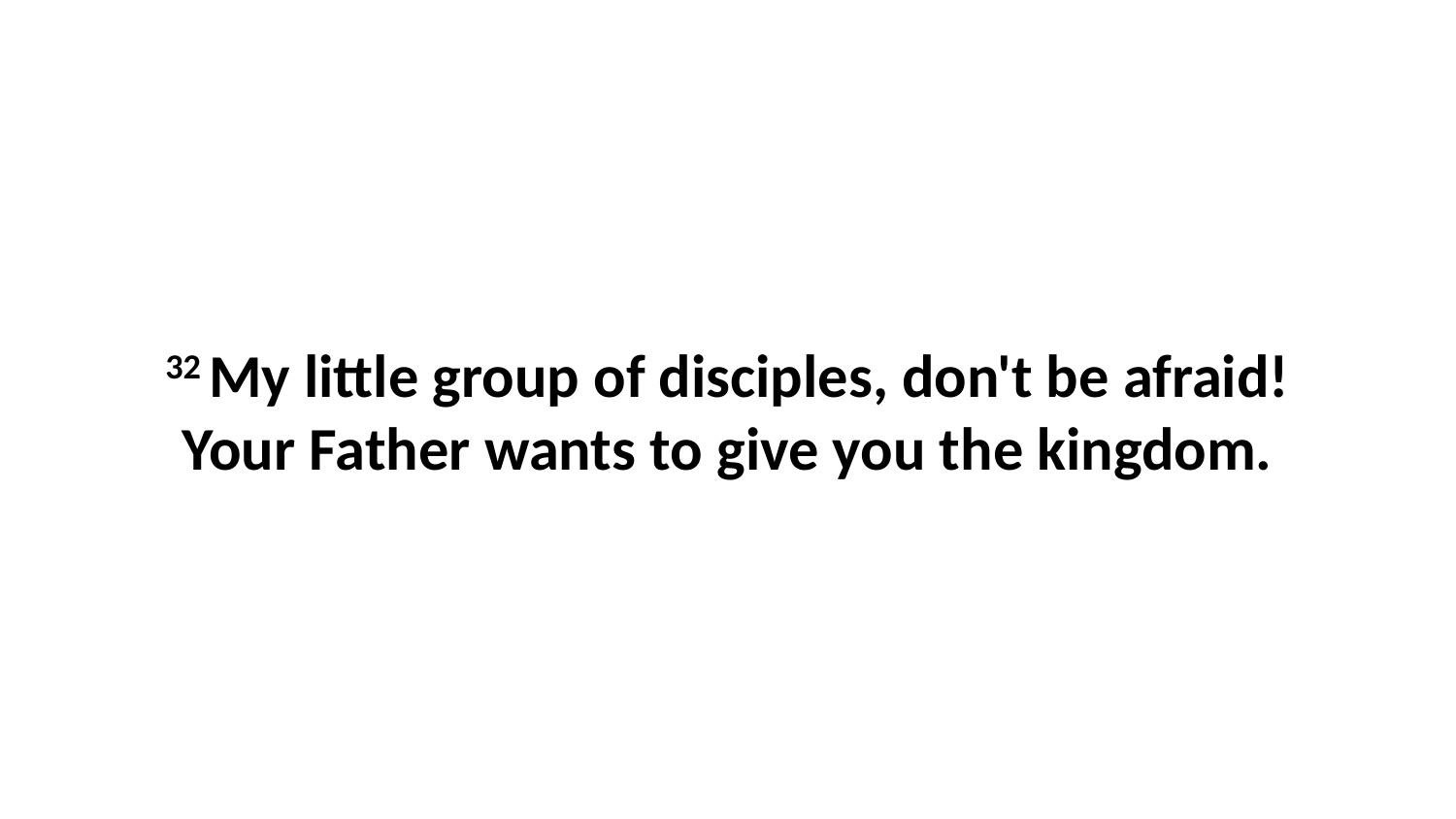

32 My little group of disciples, don't be afraid! Your Father wants to give you the kingdom.